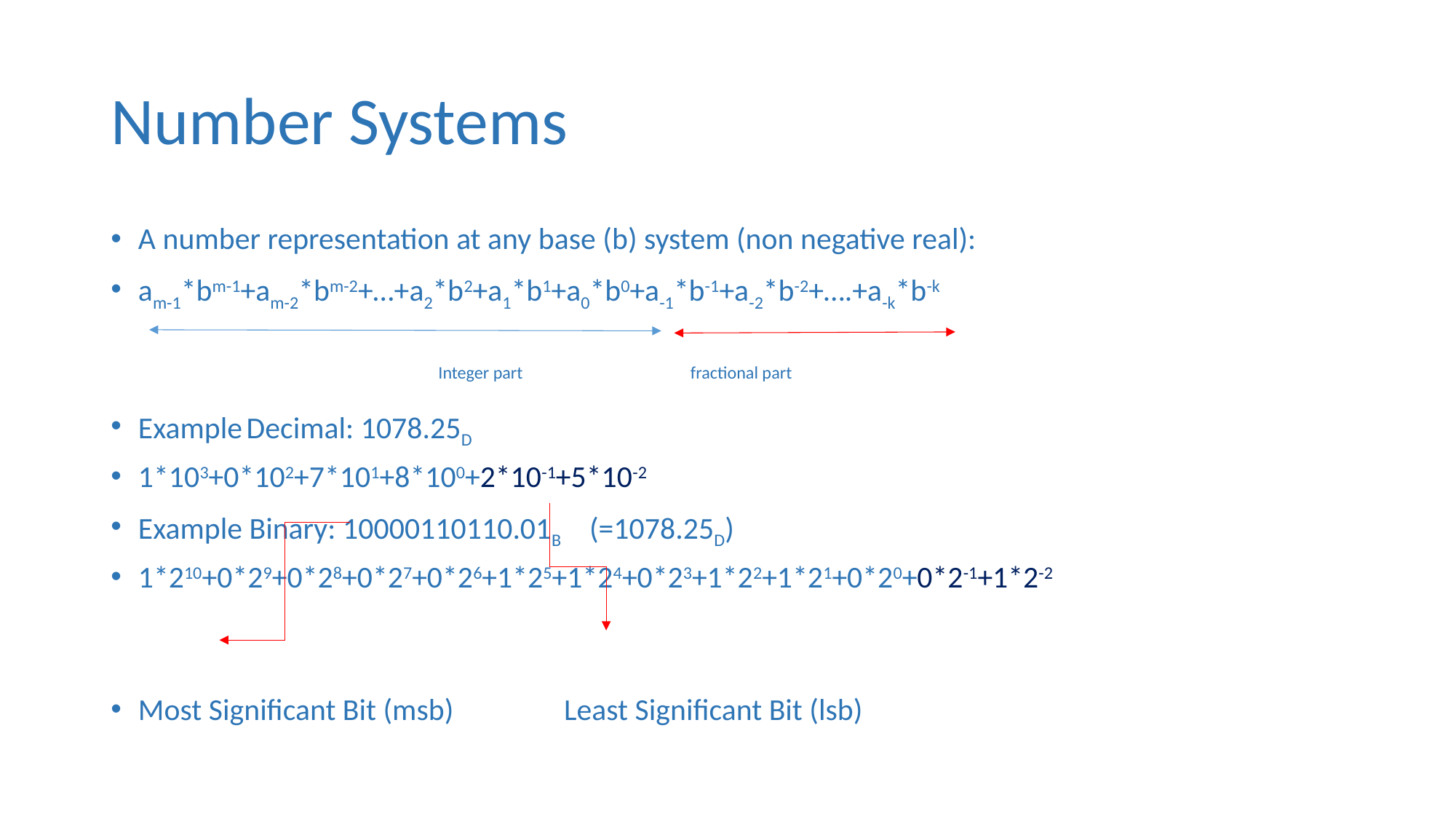

# Number Systems
A number representation at any base (b) system (non negative real):
am-1*bm-1+am-2*bm-2+…+a2*b2+a1*b1+a0*b0+a-1*b-1+a-2*b-2+….+a-k*b-k

			Integer part                                          fractional part
Example Decimal: 1078.25D
1*103+0*102+7*101+8*100+2*10-1+5*10-2
Example Binary: 10000110110.01B       (=1078.25D)
1*210+0*29+0*28+0*27+0*26+1*25+1*24+0*23+1*22+1*21+0*20+0*2-1+1*2-2

Most Significant Bit (msb)                Least Significant Bit (lsb)